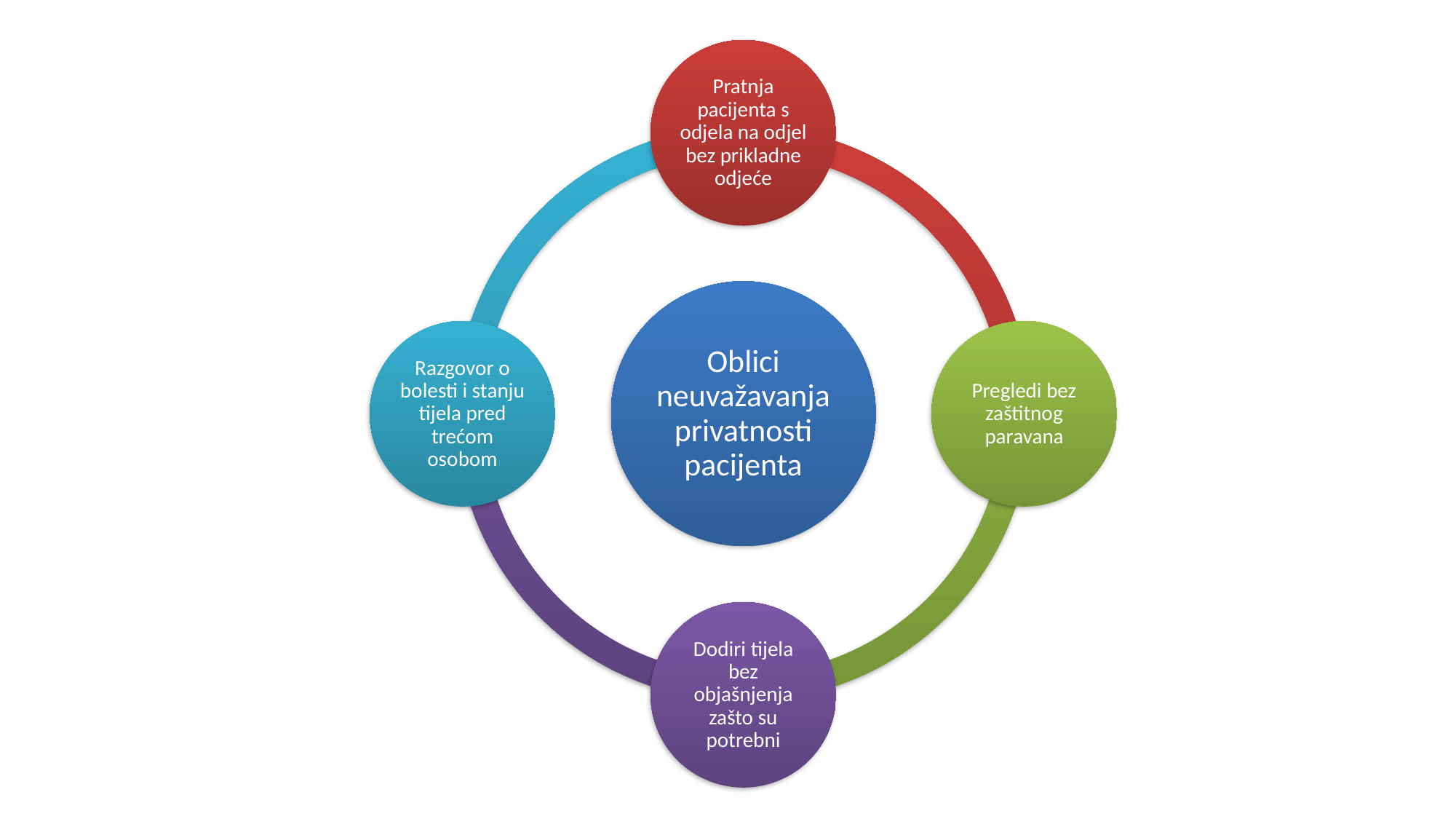

Oblici neuvažavanja privatnosti pacijenta
Pratnja pacijenta s odjela na odjel bez prikladne odjeće
Pregledi bez zaštitnog paravana
Dodiri tijela bez objašnjenja zašto su potrebni
Razgovor o bolesti i stanju tijela pred trećom osobom